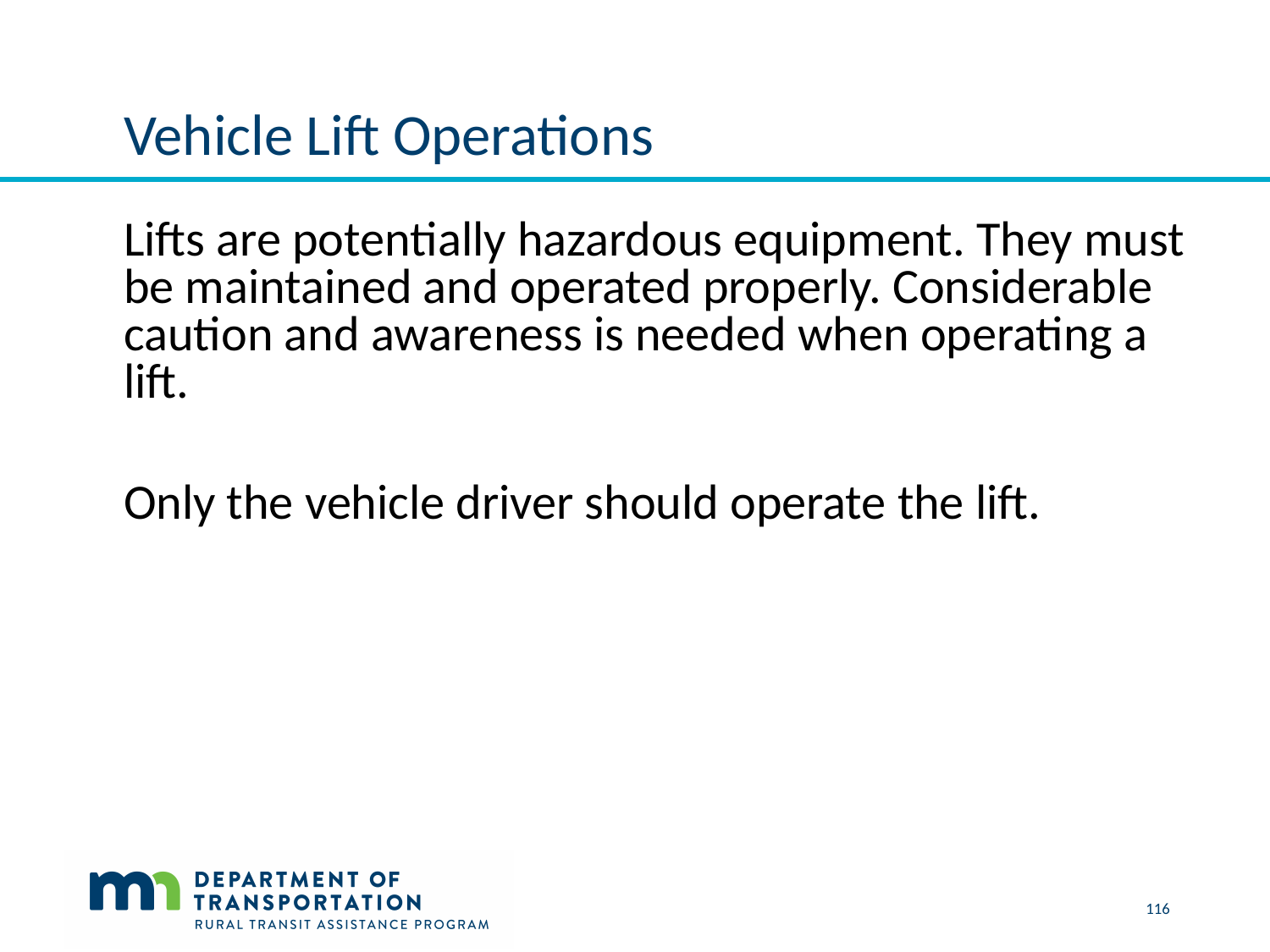

# Vehicle Lift Operations
Lifts are potentially hazardous equipment. They must be maintained and operated properly. Considerable caution and awareness is needed when operating a lift.

Only the vehicle driver should operate the lift.
  116